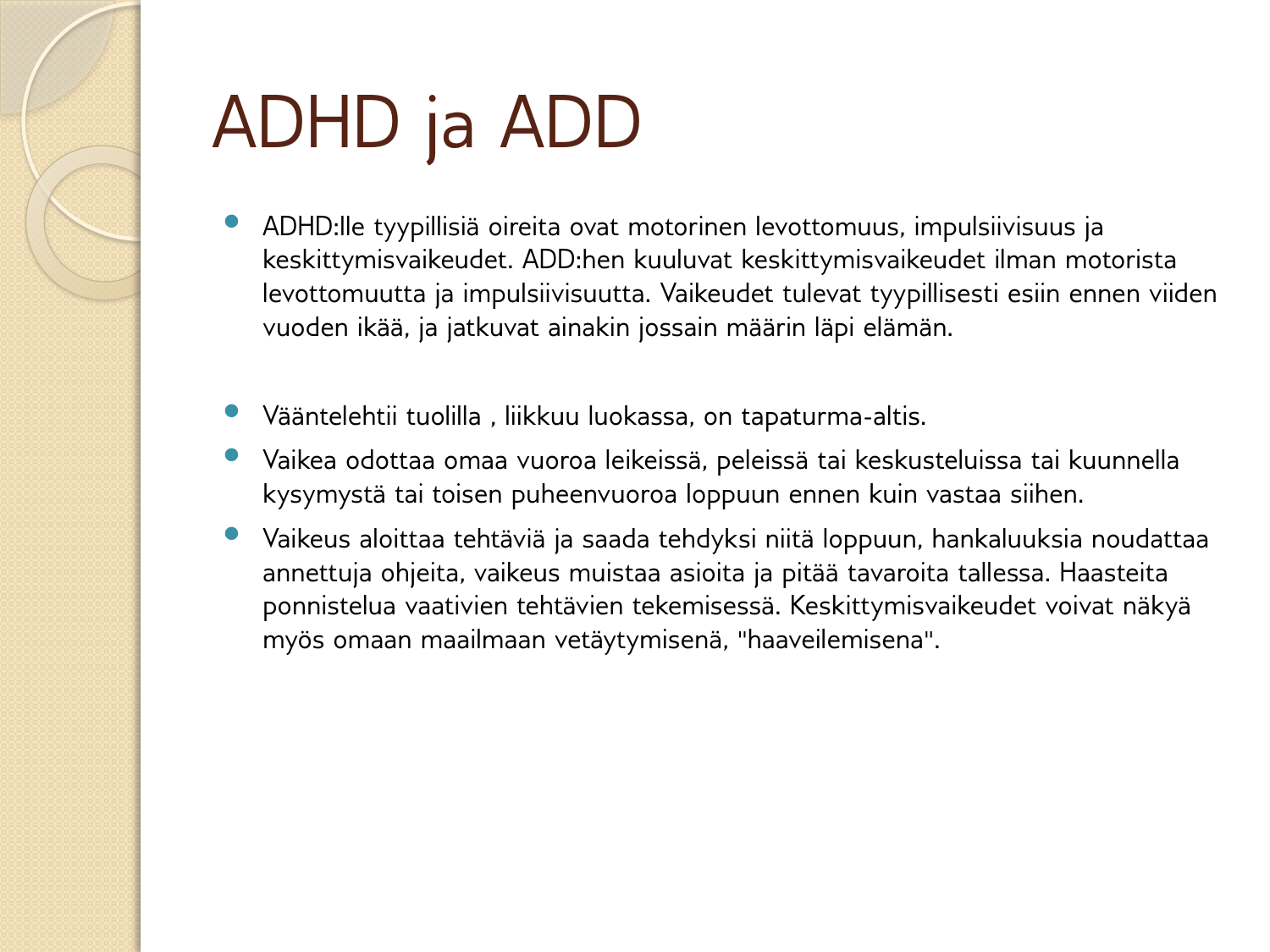

# ADHD ja ADD
ADHD:lle tyypillisiä oireita ovat motorinen levottomuus, impulsiivisuus ja keskittymisvaikeudet. ADD:hen kuuluvat keskittymisvaikeudet ilman motorista levottomuutta ja impulsiivisuutta. Vaikeudet tulevat tyypillisesti esiin ennen viiden vuoden ikää, ja jatkuvat ainakin jossain määrin läpi elämän.

Vääntelehtii tuolilla , liikkuu luokassa, on tapaturma-altis.
Vaikea odottaa omaa vuoroa leikeissä, peleissä tai keskusteluissa tai kuunnella kysymystä tai toisen puheenvuoroa loppuun ennen kuin vastaa siihen.
Vaikeus aloittaa tehtäviä ja saada tehdyksi niitä loppuun, hankaluuksia noudattaa annettuja ohjeita, vaikeus muistaa asioita ja pitää tavaroita tallessa. Haasteita ponnistelua vaativien tehtävien tekemisessä. Keskittymisvaikeudet voivat näkyä myös omaan maailmaan vetäytymisenä, "haaveilemisena".